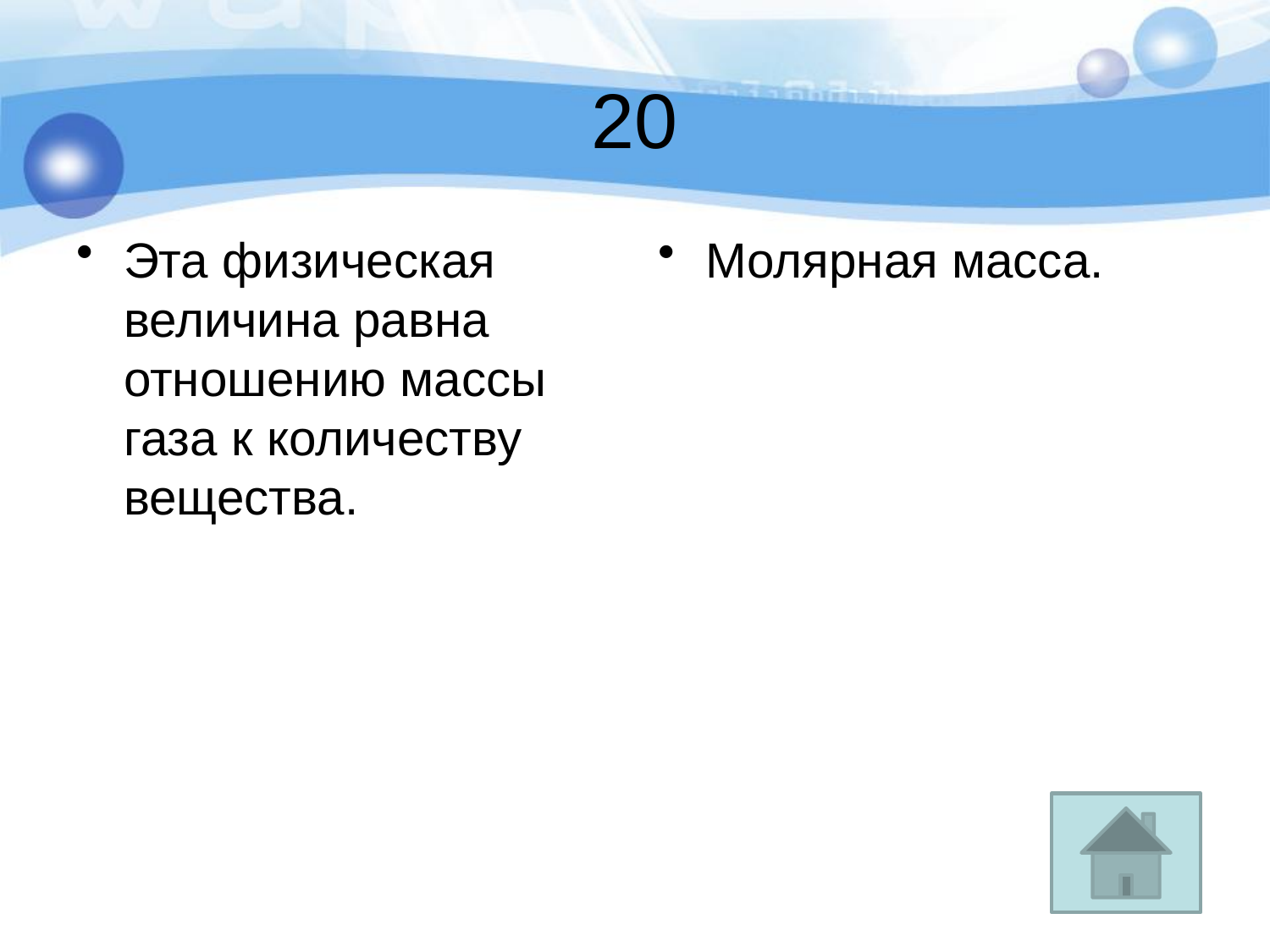

# 20
Эта физическая величина равна отношению массы газа к количеству вещества.
Молярная масса.